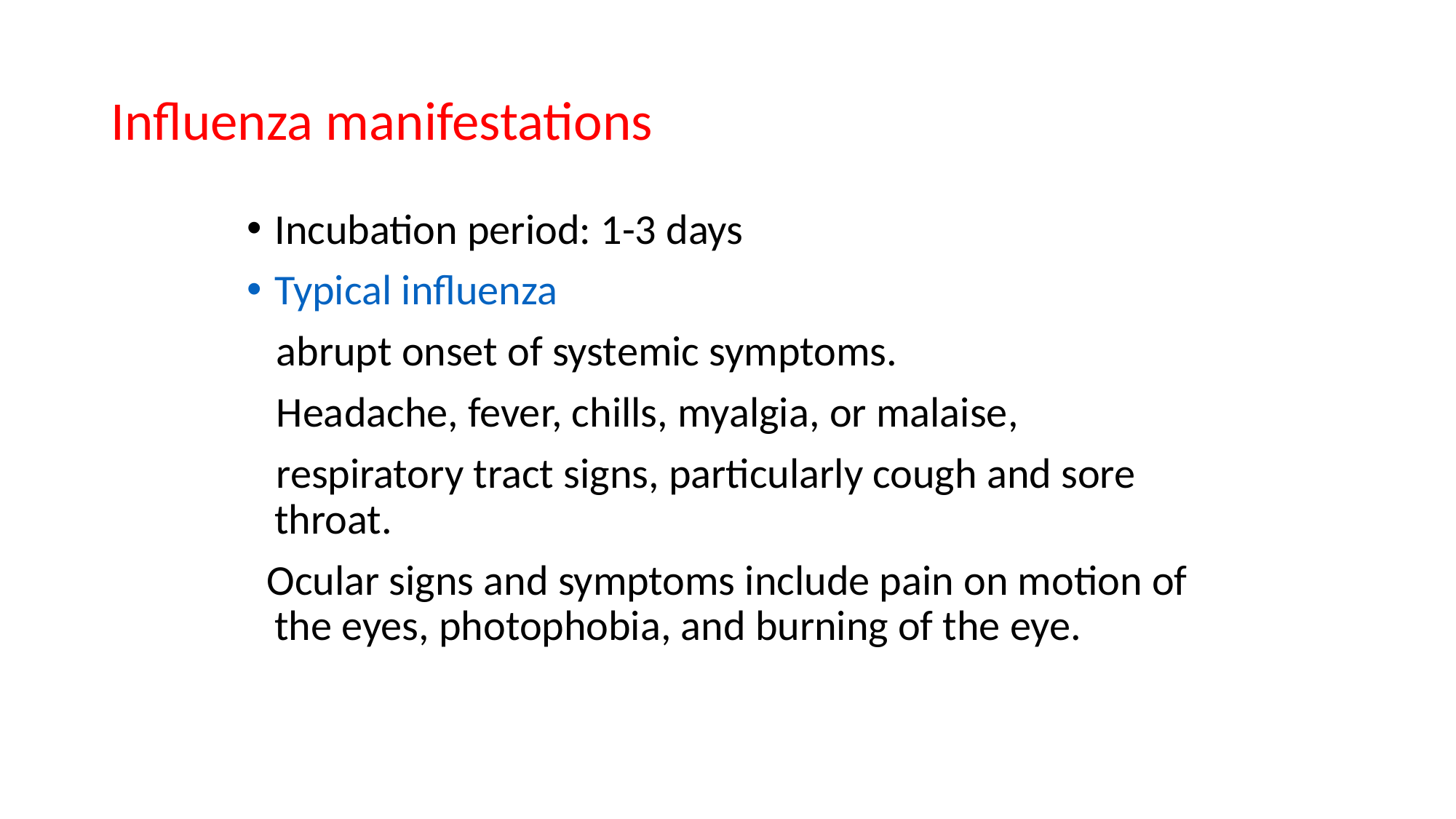

# Influenza manifestations
Incubation period: 1-3 days
Typical influenza
   abrupt onset of systemic symptoms.
   Headache, fever, chills, myalgia, or malaise,
   respiratory tract signs, particularly cough and sore throat.
  Ocular signs and symptoms include pain on motion of the eyes, photophobia, and burning of the eye.